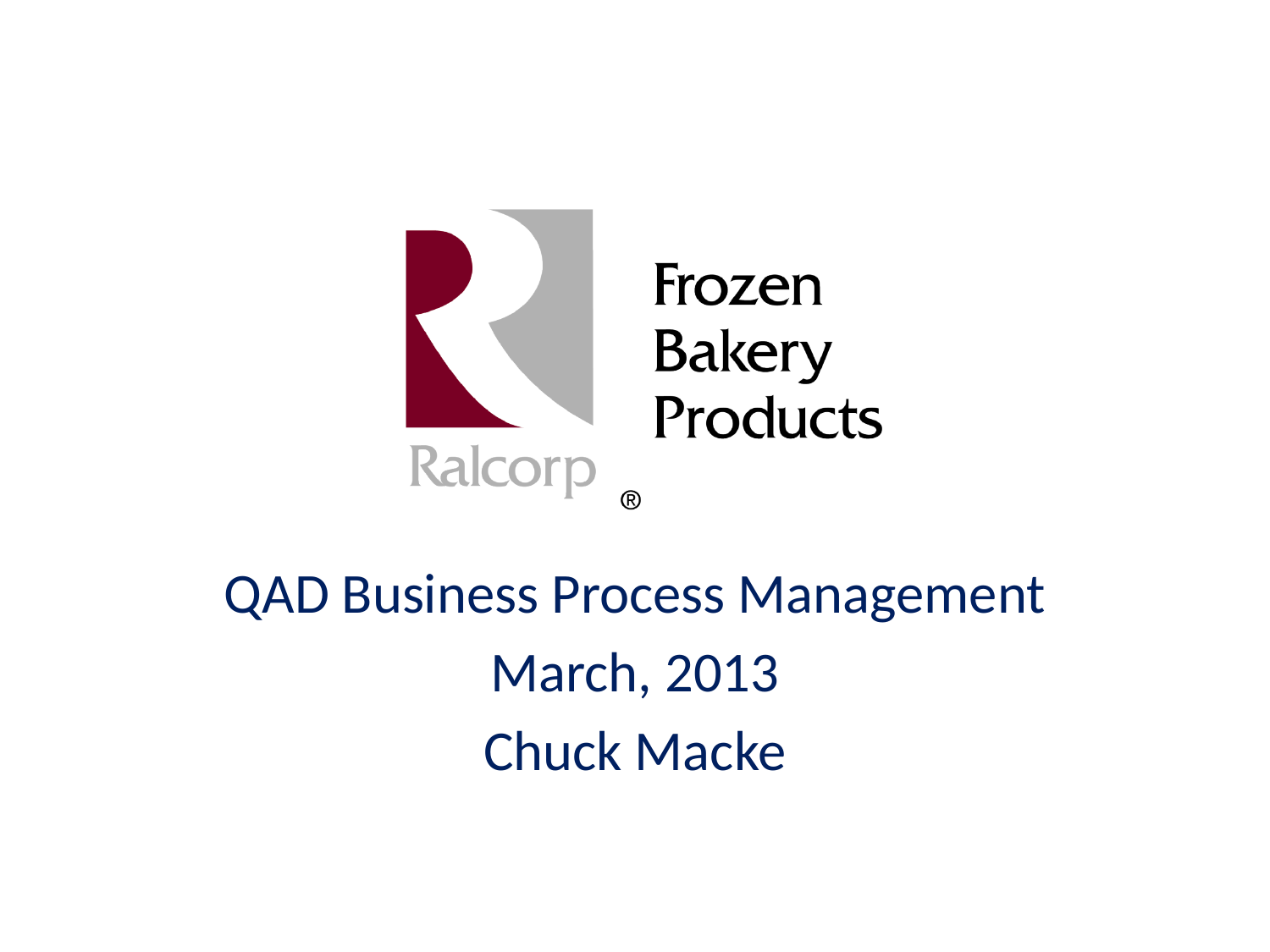

QAD Business Process Management
March, 2013
Chuck Macke